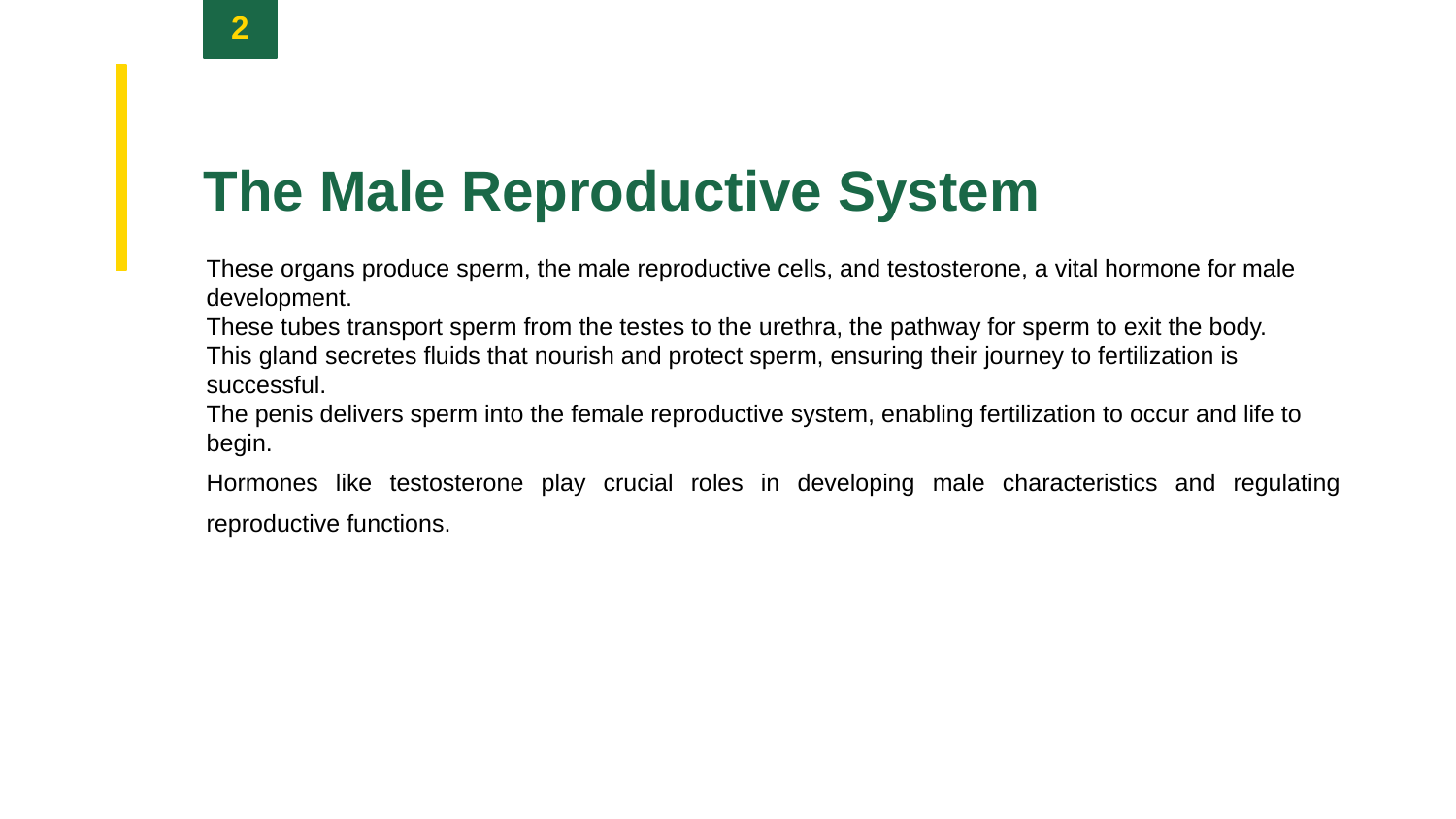

2

The Male Reproductive System
These organs produce sperm, the male reproductive cells, and testosterone, a vital hormone for male development.
These tubes transport sperm from the testes to the urethra, the pathway for sperm to exit the body.
This gland secretes fluids that nourish and protect sperm, ensuring their journey to fertilization is successful.
The penis delivers sperm into the female reproductive system, enabling fertilization to occur and life to begin.
Hormones like testosterone play crucial roles in developing male characteristics and regulating reproductive functions.